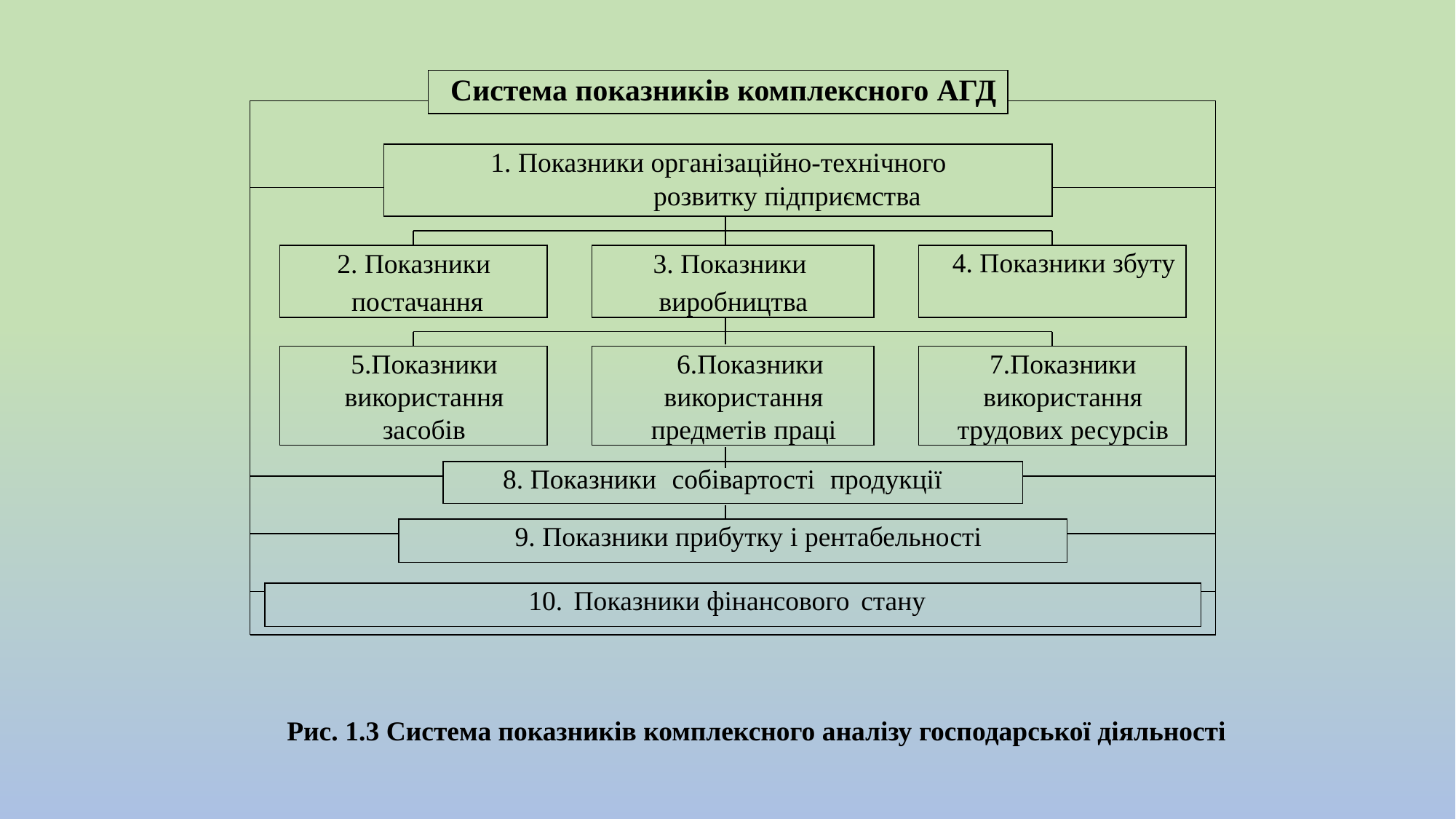

Система показників комплексного АГД

1. Показники організаційно-технічного розвитку підприємства
2. Показники
 постачання
3. Показники
виробництва
4. Показники збуту
5.Показники використання засобів
6.Показники використання предметів праці
7.Показники використання трудових ресурсів

8. Показники собівартості	продукції
9. Показники прибутку і рентабельності
10. Показники фінансового стану

Рис. 1.3 Система показників комплексного аналізу господарської діяльності